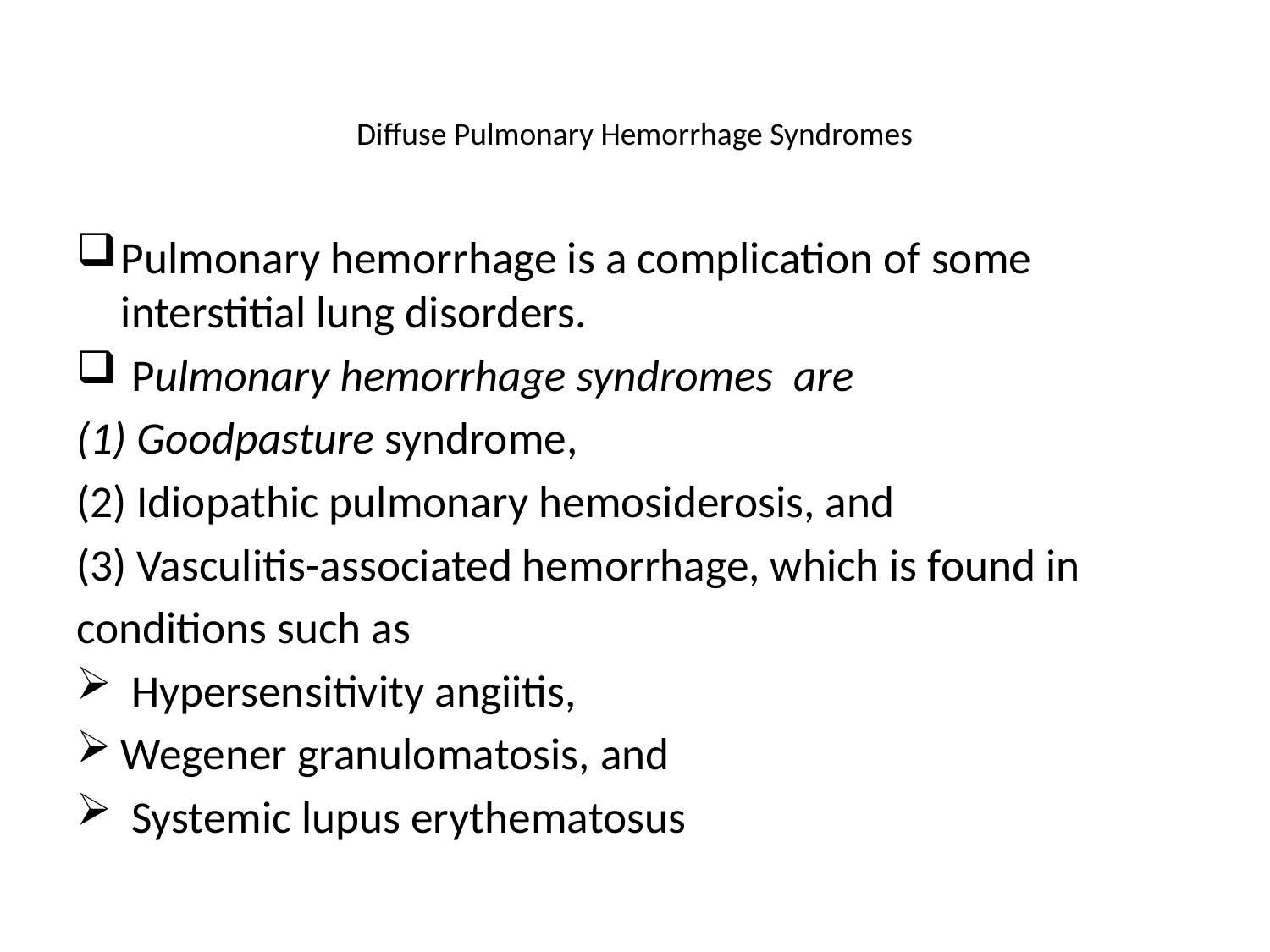

# Diffuse Pulmonary Hemorrhage Syndromes
Pulmonary hemorrhage is a complication of some interstitial lung disorders.
 Pulmonary hemorrhage syndromes  are
(1) Goodpasture syndrome,
(2) Idiopathic pulmonary hemosiderosis, and
(3) Vasculitis-associated hemorrhage, which is found in
conditions such as
 Hypersensitivity angiitis,
Wegener granulomatosis, and
 Systemic lupus erythematosus